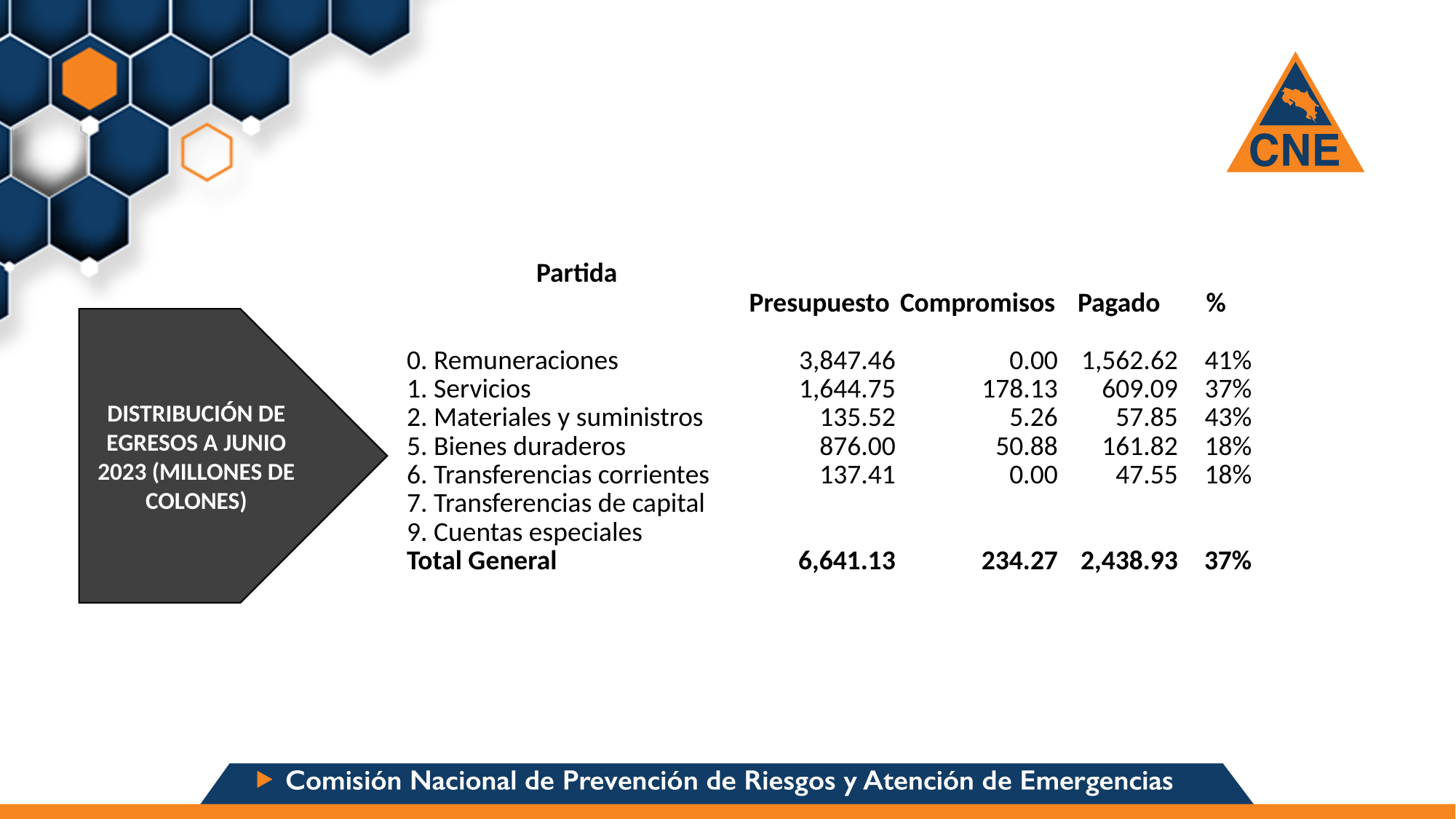

| Partida |  |  |  |  |
| --- | --- | --- | --- | --- |
|  | Presupuesto | Compromisos | Pagado | % |
|  |  |  |  |  |
| 0. Remuneraciones | 3,847.46 | 0.00 | 1,562.62 | 41% |
| 1. Servicios | 1,644.75 | 178.13 | 609.09 | 37% |
| 2. Materiales y suministros | 135.52 | 5.26 | 57.85 | 43% |
| 5. Bienes duraderos | 876.00 | 50.88 | 161.82 | 18% |
| 6. Transferencias corrientes | 137.41 | 0.00 | 47.55 | 18% |
| 7. Transferencias de capital |  |  |  |  |
| 9. Cuentas especiales |  |  |  |  |
| Total General | 6,641.13 | 234.27 | 2,438.93 | 37% |
DISTRIBUCIÓN DE
EGRESOS A JUNIO 2023 (MILLONES DE COLONES)